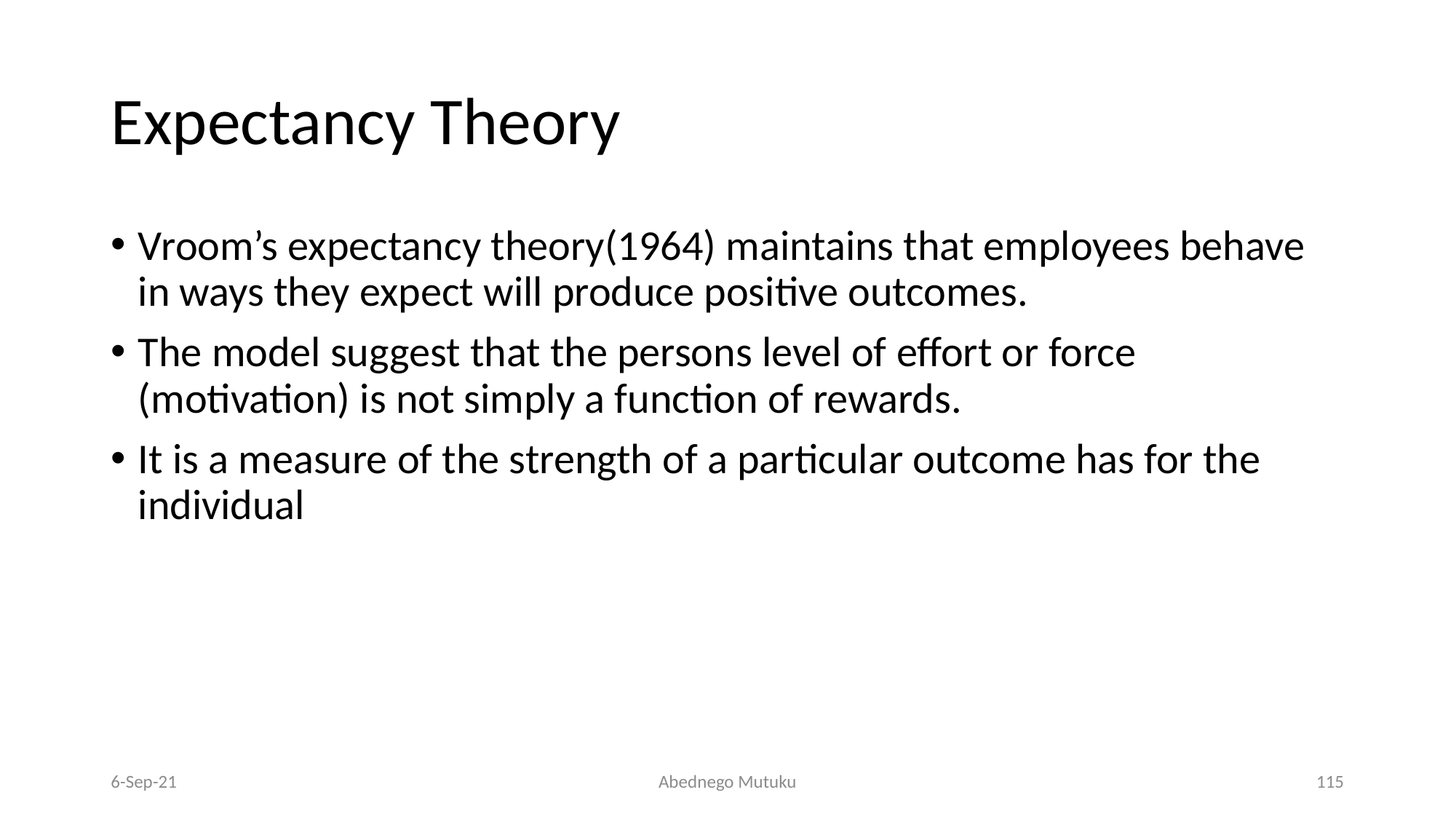

# Expectancy Theory
Vroom’s expectancy theory(1964) maintains that employees behave in ways they expect will produce positive outcomes.
The model suggest that the persons level of effort or force (motivation) is not simply a function of rewards.
It is a measure of the strength of a particular outcome has for the individual

6-Sep-21
Abednego Mutuku
115